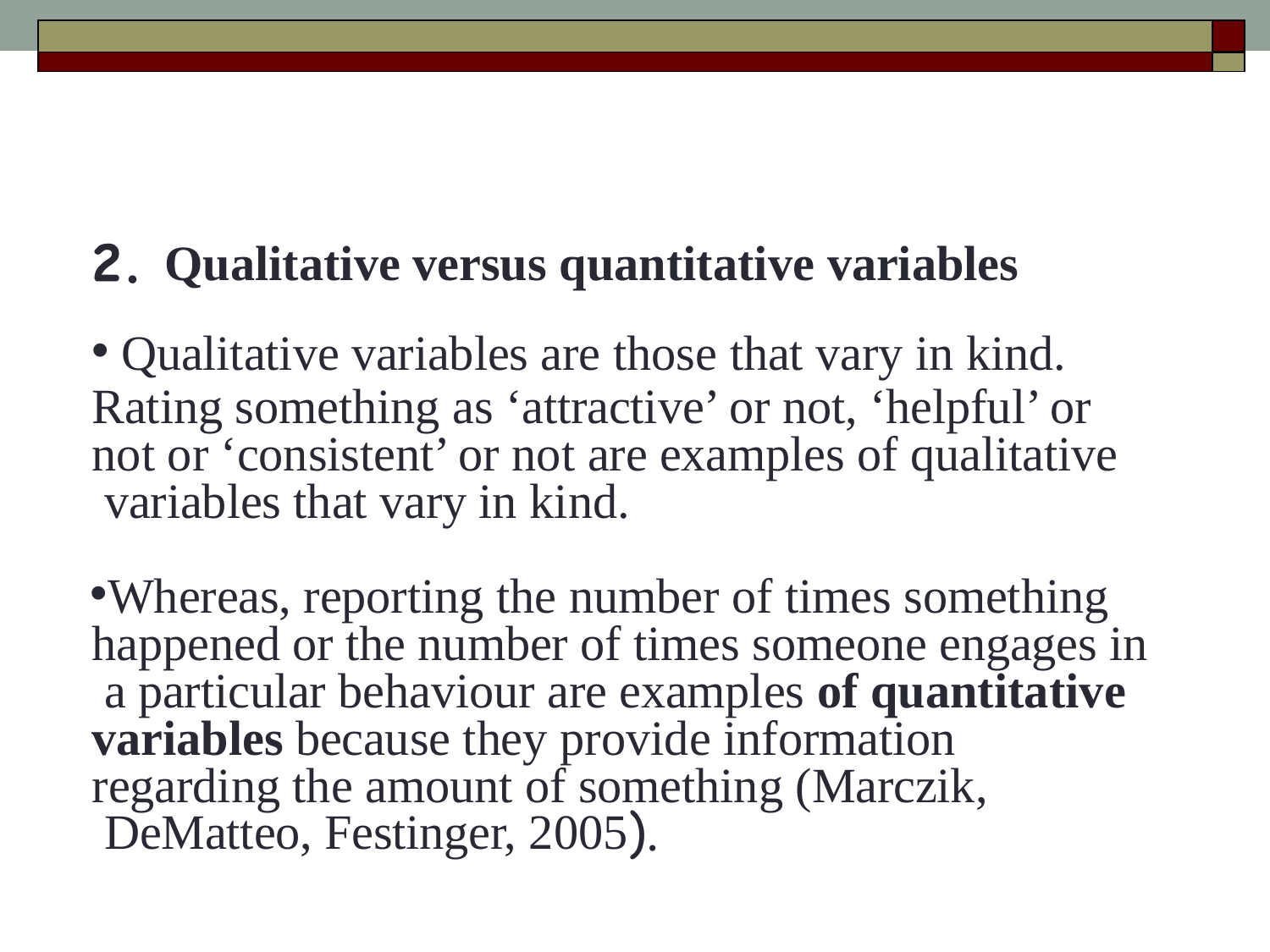

|  |  |
| --- | --- |
|  |  |
2. Qualitative versus quantitative variables
Qualitative variables are those that vary in kind.
Rating something as ‘attractive’ or not, ‘helpful’ or  not or ‘consistent’ or not are examples of qualitative  variables that vary in kind.
Whereas, reporting the number of times something  happened or the number of times someone engages in  a particular behaviour are examples of quantitative  variables because they provide information
regarding the amount of something (Marczik,  DeMatteo, Festinger, 2005).